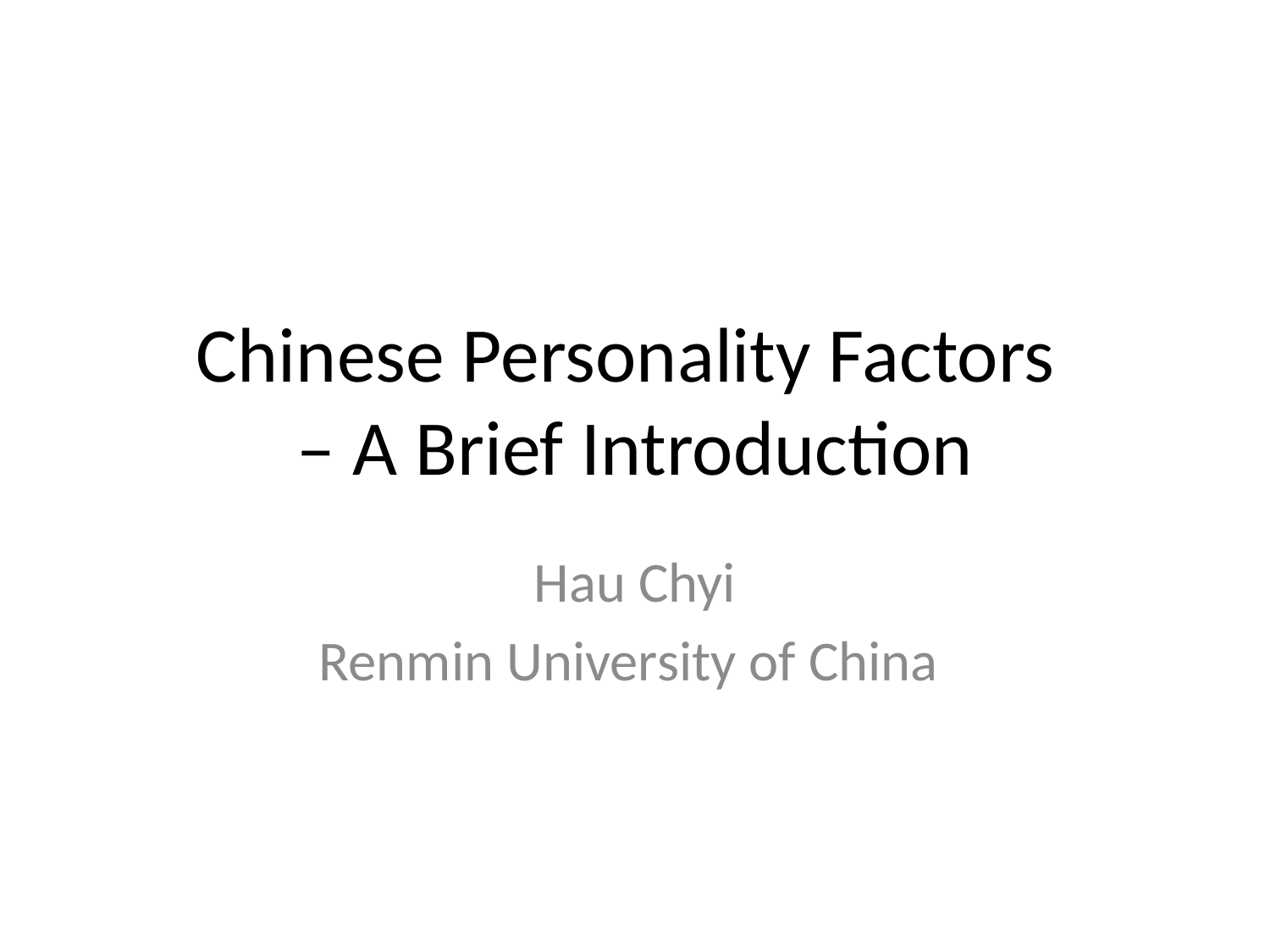

# Chinese Personality Factors – A Brief Introduction
Hau Chyi
Renmin University of China